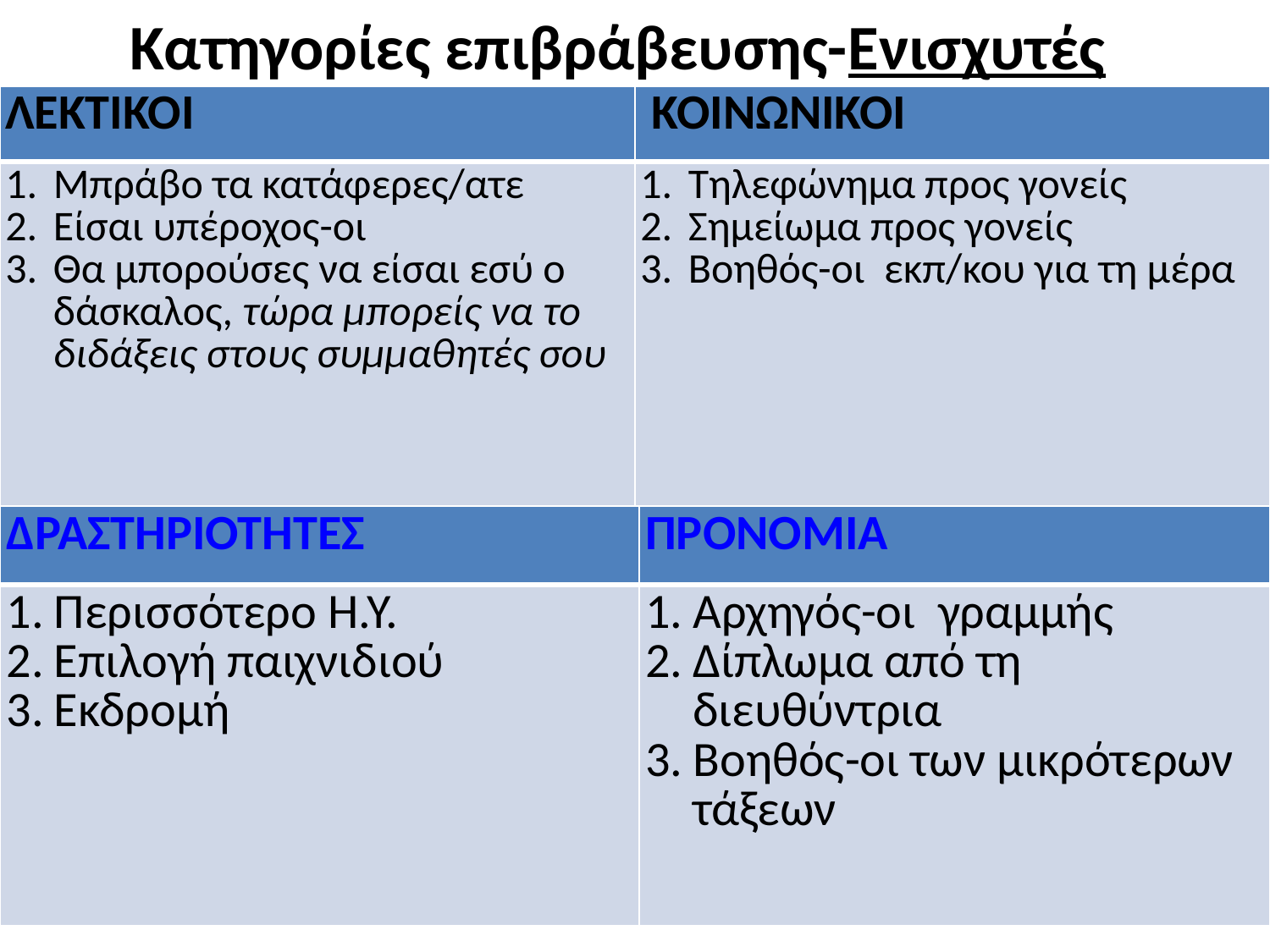

Κατηγορίες επιβράβευσης-Ενισχυτές
| ΛΕΚΤΙΚΟΙ | ΚΟΙΝΩΝΙΚΟΙ |
| --- | --- |
| Μπράβο τα κατάφερες/ατε Είσαι υπέροχος-οι Θα μπορούσες να είσαι εσύ ο δάσκαλος, τώρα μπορείς να το διδάξεις στους συμμαθητές σου | Τηλεφώνημα προς γονείς Σημείωμα προς γονείς Βοηθός-οι εκπ/κου για τη μέρα |

| ΔΡΑΣΤΗΡΙΟΤΗΤΕΣ | ΠΡΟΝΟΜΙΑ |
| --- | --- |
| Περισσότερο Η.Υ. Επιλογή παιχνιδιού Εκδρομή | Αρχηγός-οι γραμμής Δίπλωμα από τη διευθύντρια Βοηθός-οι των μικρότερων τάξεων |